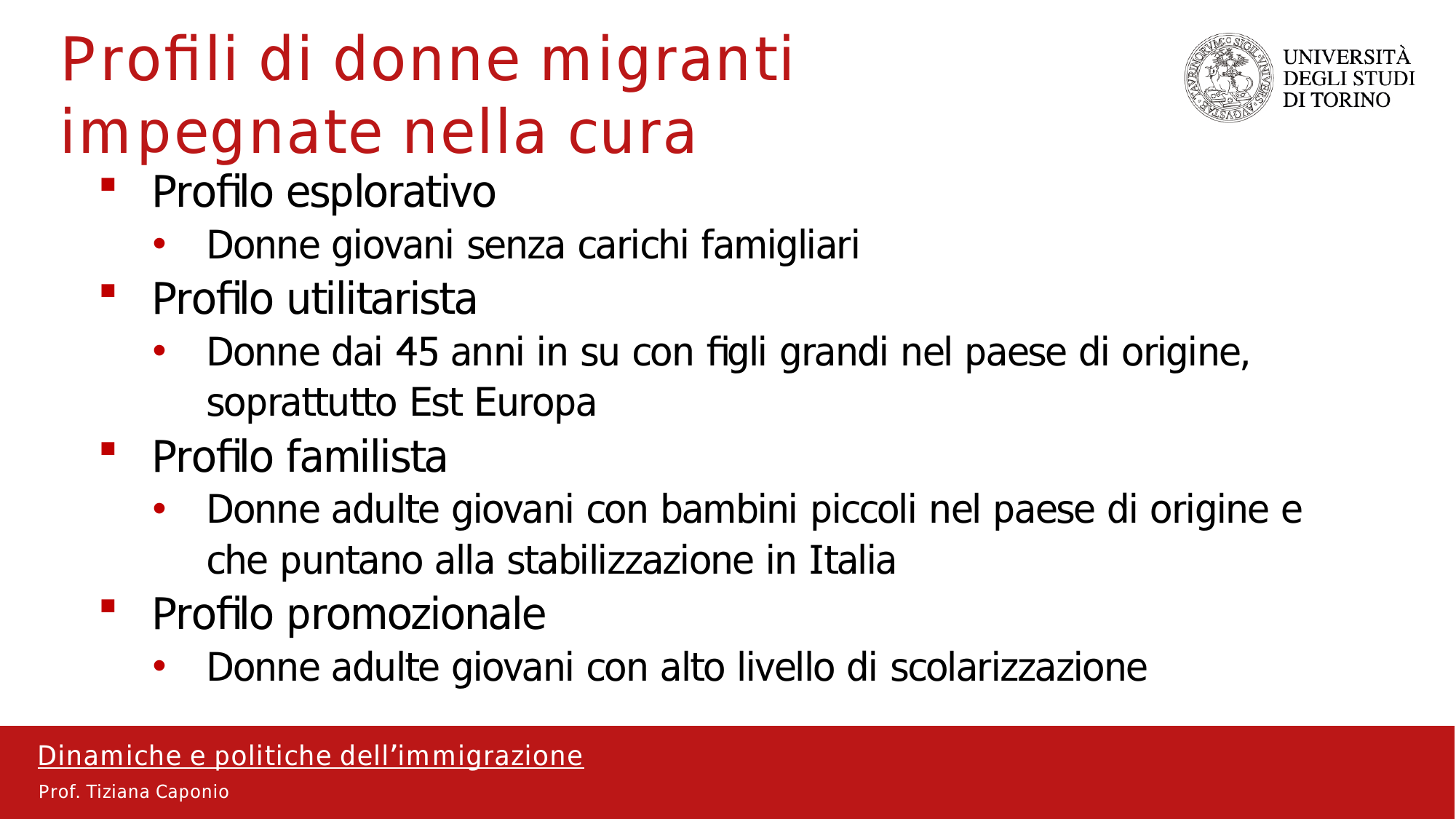

Profili di donne migranti
   impegnate nella cura

Profilo esplorativo
Donne giovani senza carichi famigliari
Profilo utilitarista
Donne dai 45 anni in su con figli grandi nel paese di origine, soprattutto Est Europa
Profilo familista
Donne adulte giovani con bambini piccoli nel paese di origine e che puntano alla stabilizzazione in Italia
Profilo promozionale
Donne adulte giovani con alto livello di scolarizzazione
Dinamiche e politiche dell’immigrazione
Prof. Tiziana Caponio